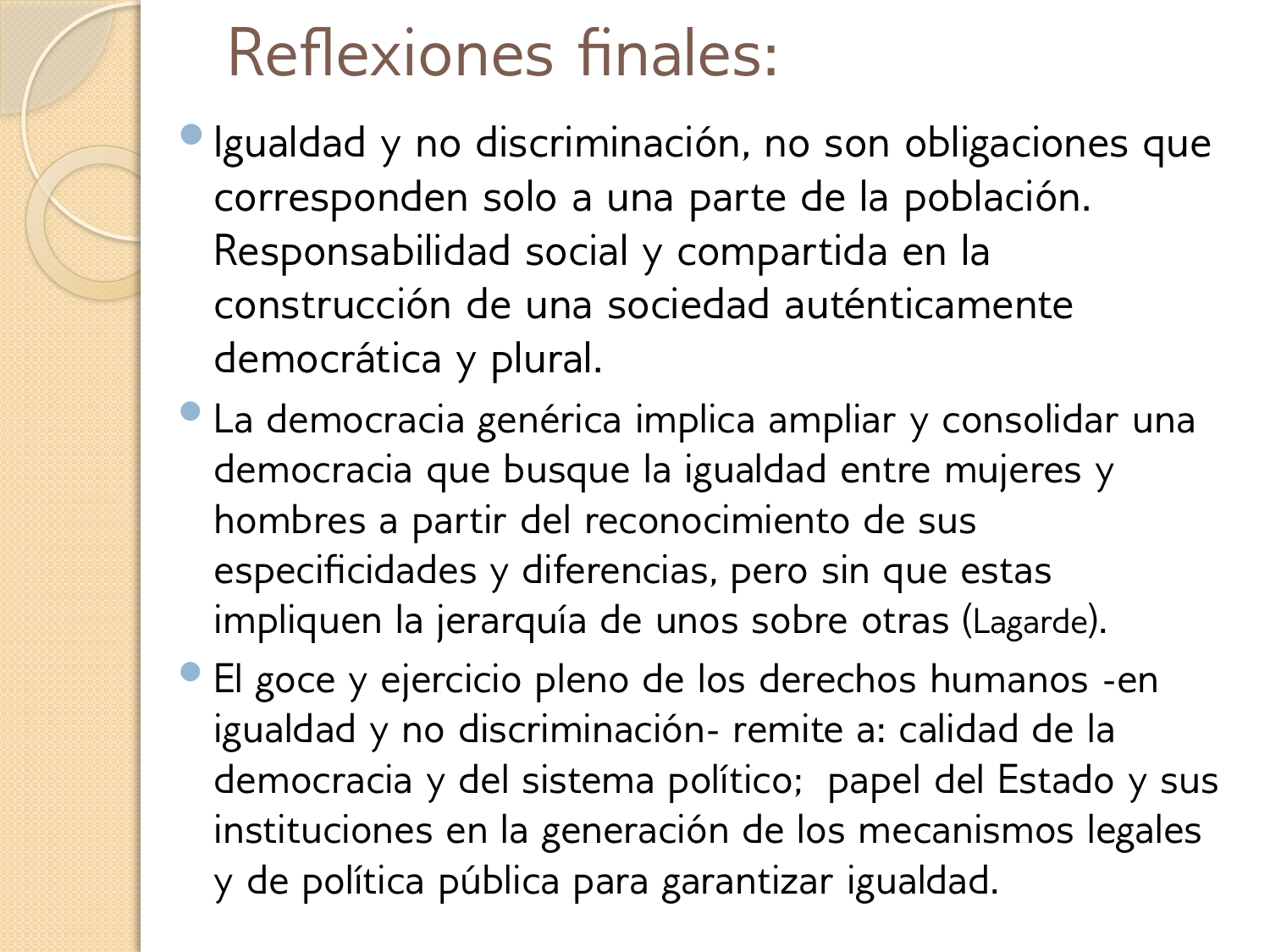

# Reflexiones finales:
Igualdad y no discriminación, no son obligaciones que corresponden solo a una parte de la población. Responsabilidad social y compartida en la construcción de una sociedad auténticamente democrática y plural.
La democracia genérica implica ampliar y consolidar una democracia que busque la igualdad entre mujeres y hombres a partir del reconocimiento de sus especificidades y diferencias, pero sin que estas impliquen la jerarquía de unos sobre otras (Lagarde).
El goce y ejercicio pleno de los derechos humanos -en igualdad y no discriminación- remite a: calidad de la democracia y del sistema político;  papel del Estado y sus instituciones en la generación de los mecanismos legales y de política pública para garantizar igualdad.